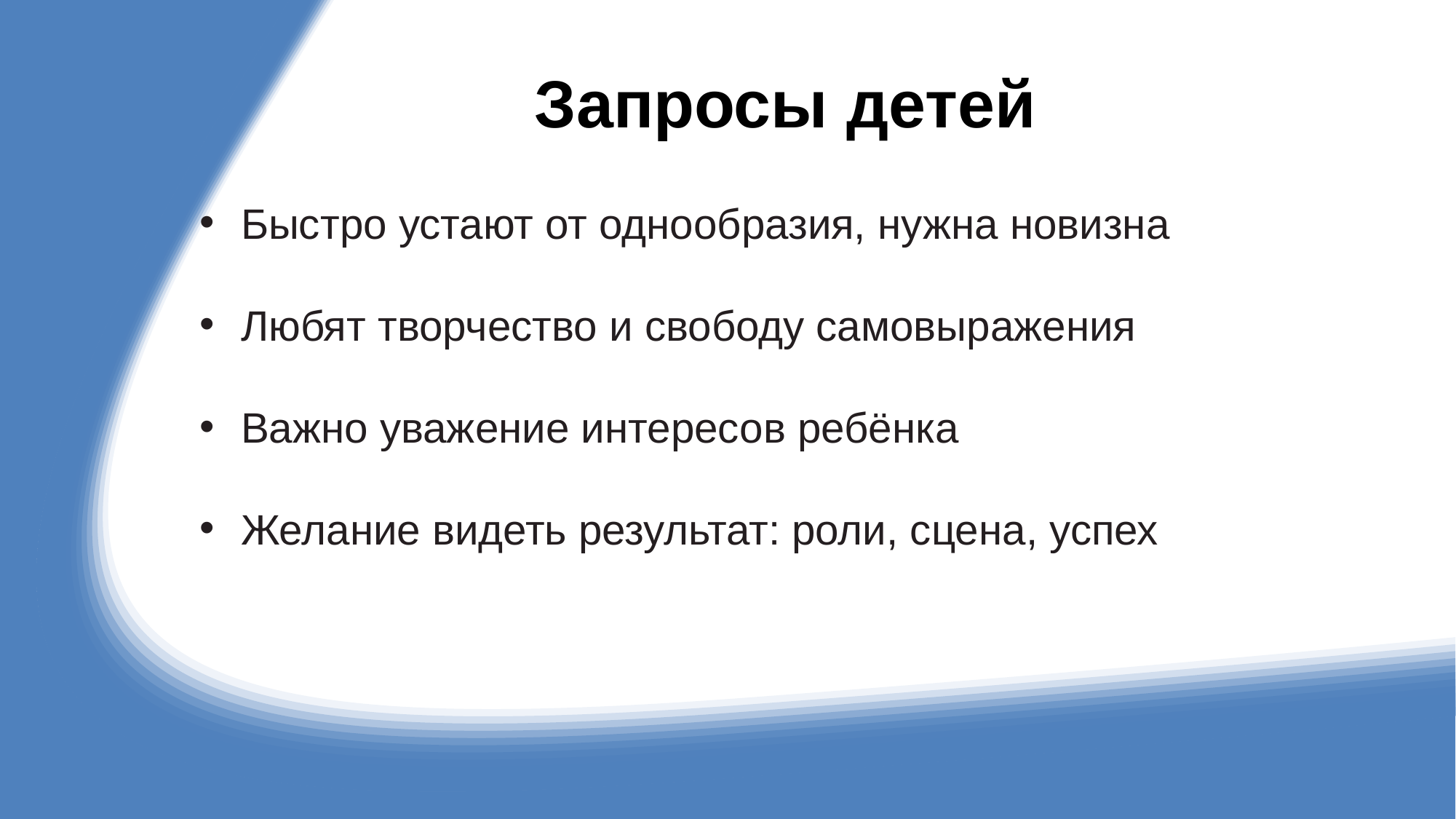

# Запросы детей
Быстро устают от однообразия, нужна новизна

Любят творчество и свободу самовыражения

Важно уважение интересов ребёнка

Желание видеть результат: роли, сцена, успех